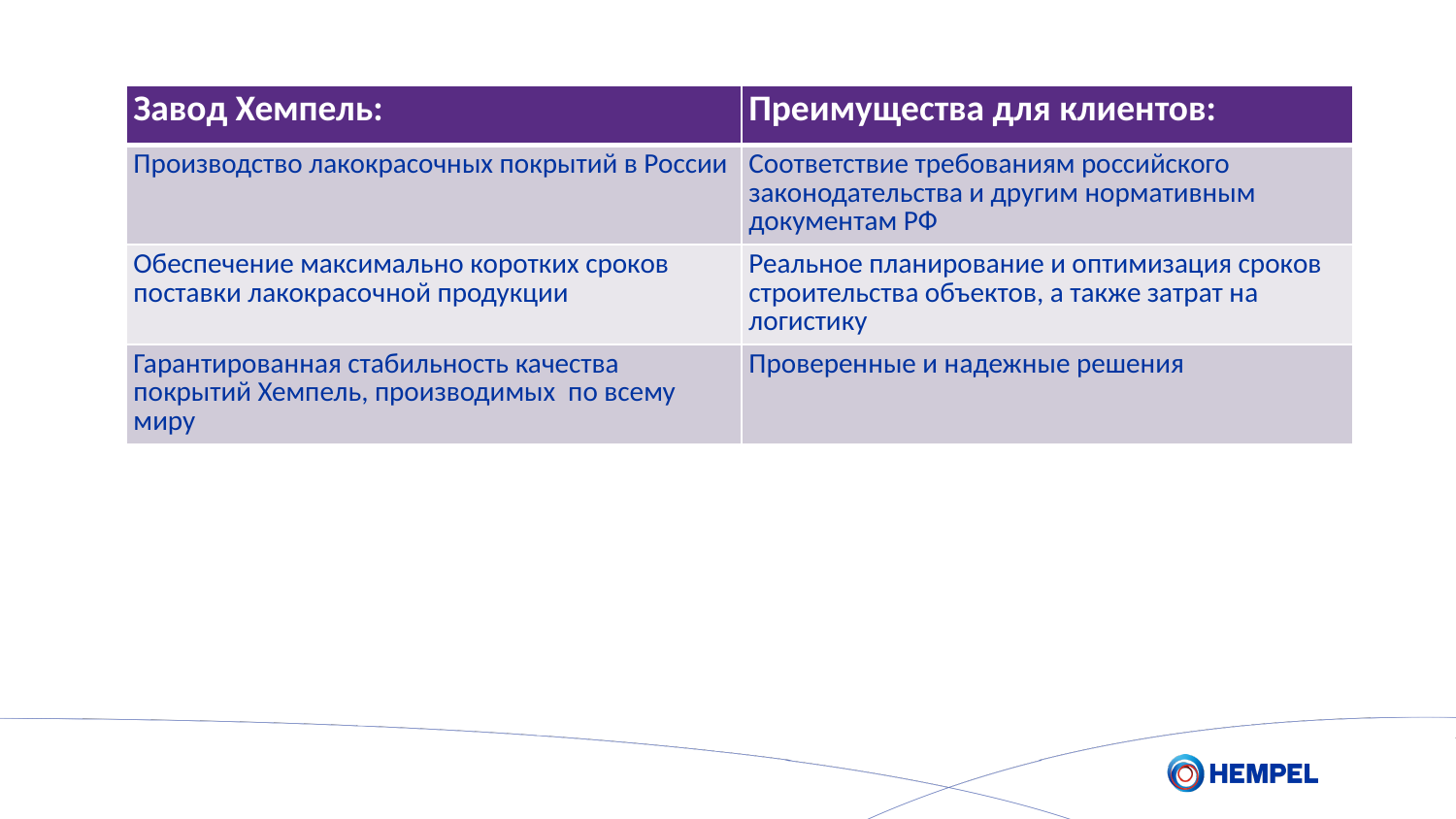

| Завод Хемпель: | Преимущества для клиентов: |
| --- | --- |
| Производство лакокрасочных покрытий в России | Соответствие требованиям российского законодательства и другим нормативным документам РФ |
| Обеспечение максимально коротких сроков поставки лакокрасочной продукции | Реальное планирование и оптимизация сроков строительства объектов, а также затрат на логистику |
| Гарантированная стабильность качества покрытий Хемпель, производимых по всему миру | Проверенные и надежные решения |
22